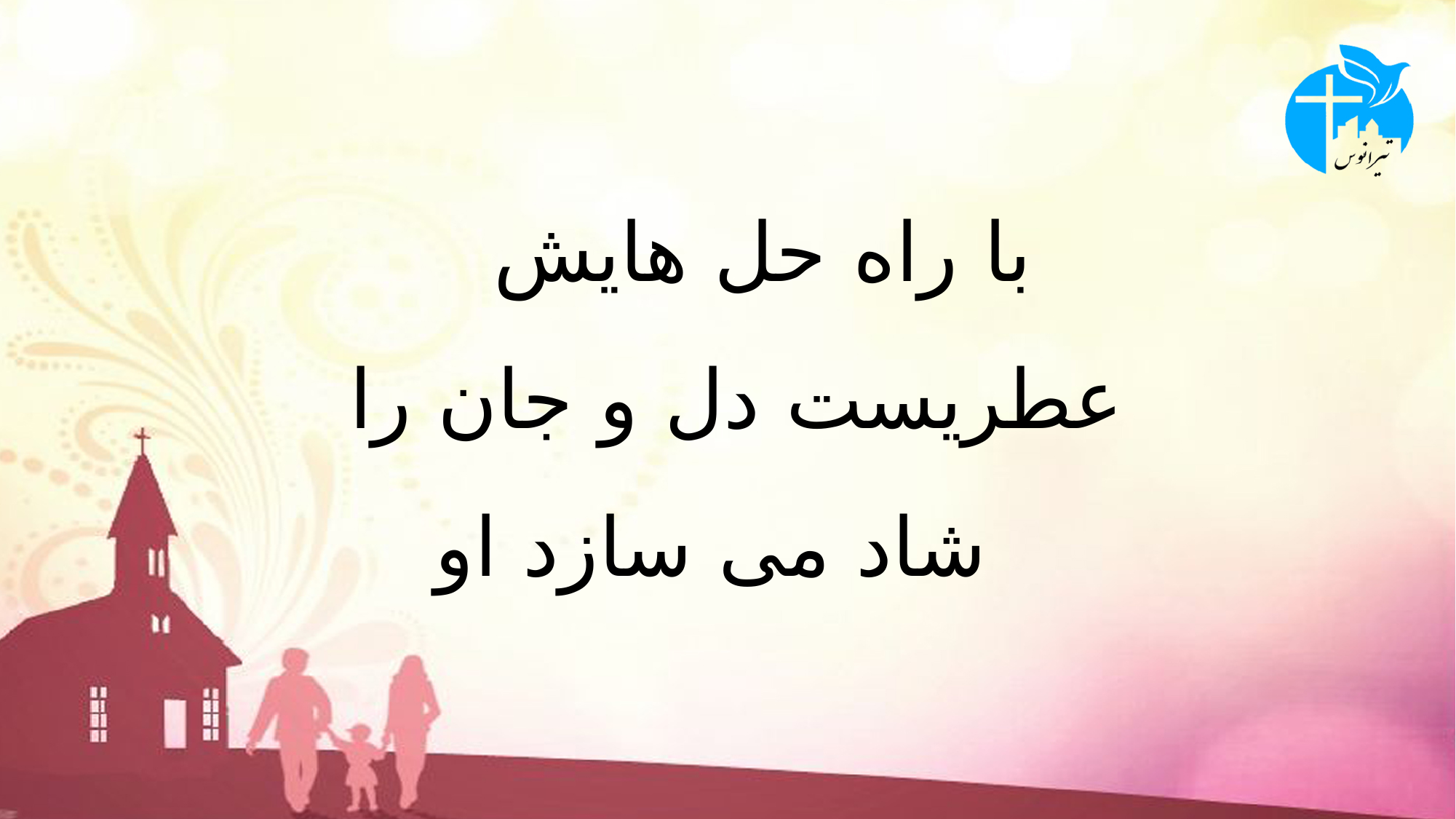

# با راه حل هایش عطریست دل و جان را شاد می سازد او